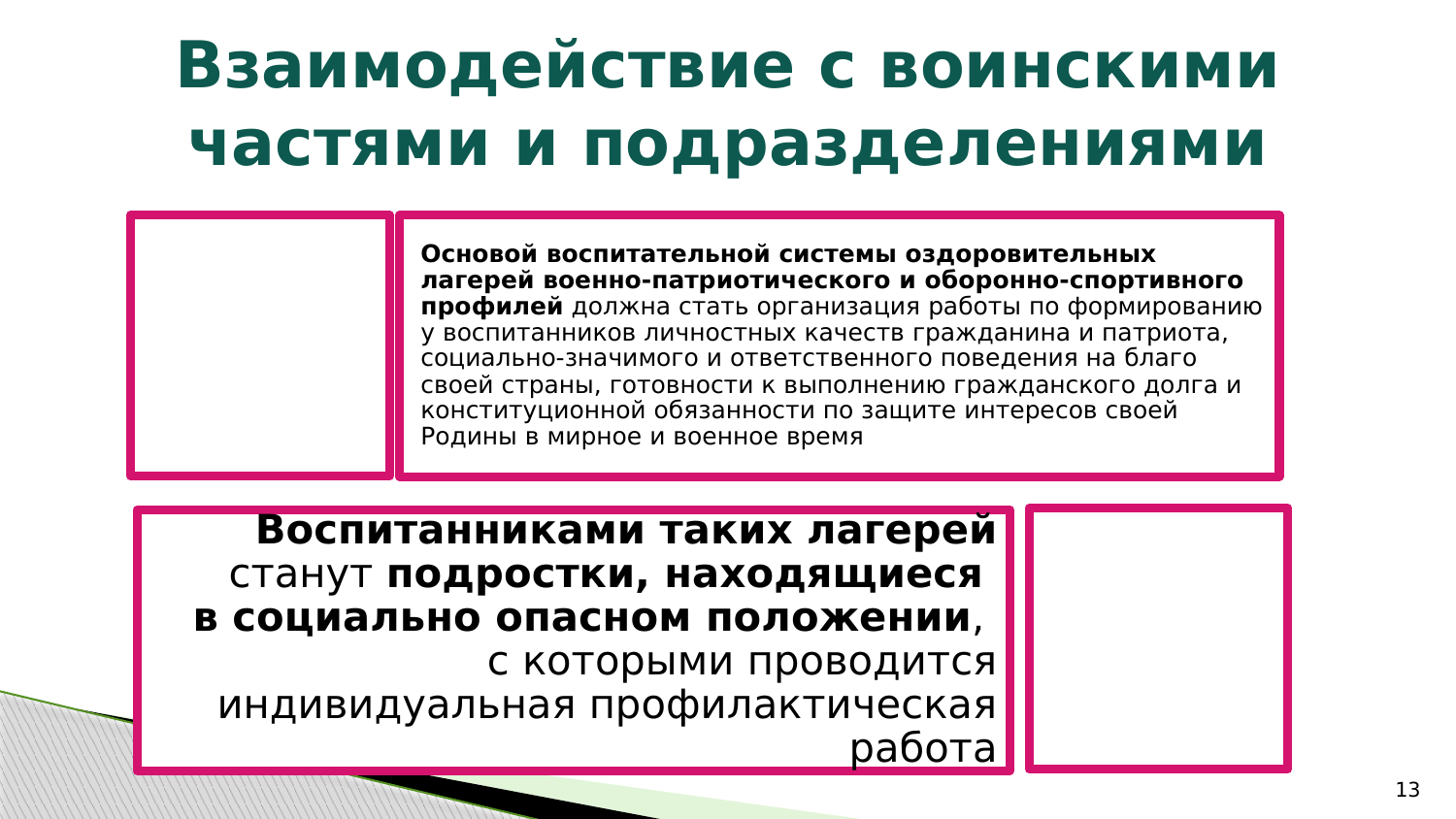

# Взаимодействие с воинскими частями и подразделениями
Основой воспитательной системы оздоровительных лагерей военно-патриотического и оборонно-спортивного профилей должна стать организация работы по формированию
у воспитанников личностных качеств гражданина и патриота, социально-значимого и ответственного поведения на благо своей страны, готовности к выполнению гражданского долга и конституционной обязанности по защите интересов своей Родины в мирное и военное время
Воспитанниками таких лагерей станут подростки, находящиеся
в социально опасном положении,
с которыми проводится индивидуальная профилактическая работа
13